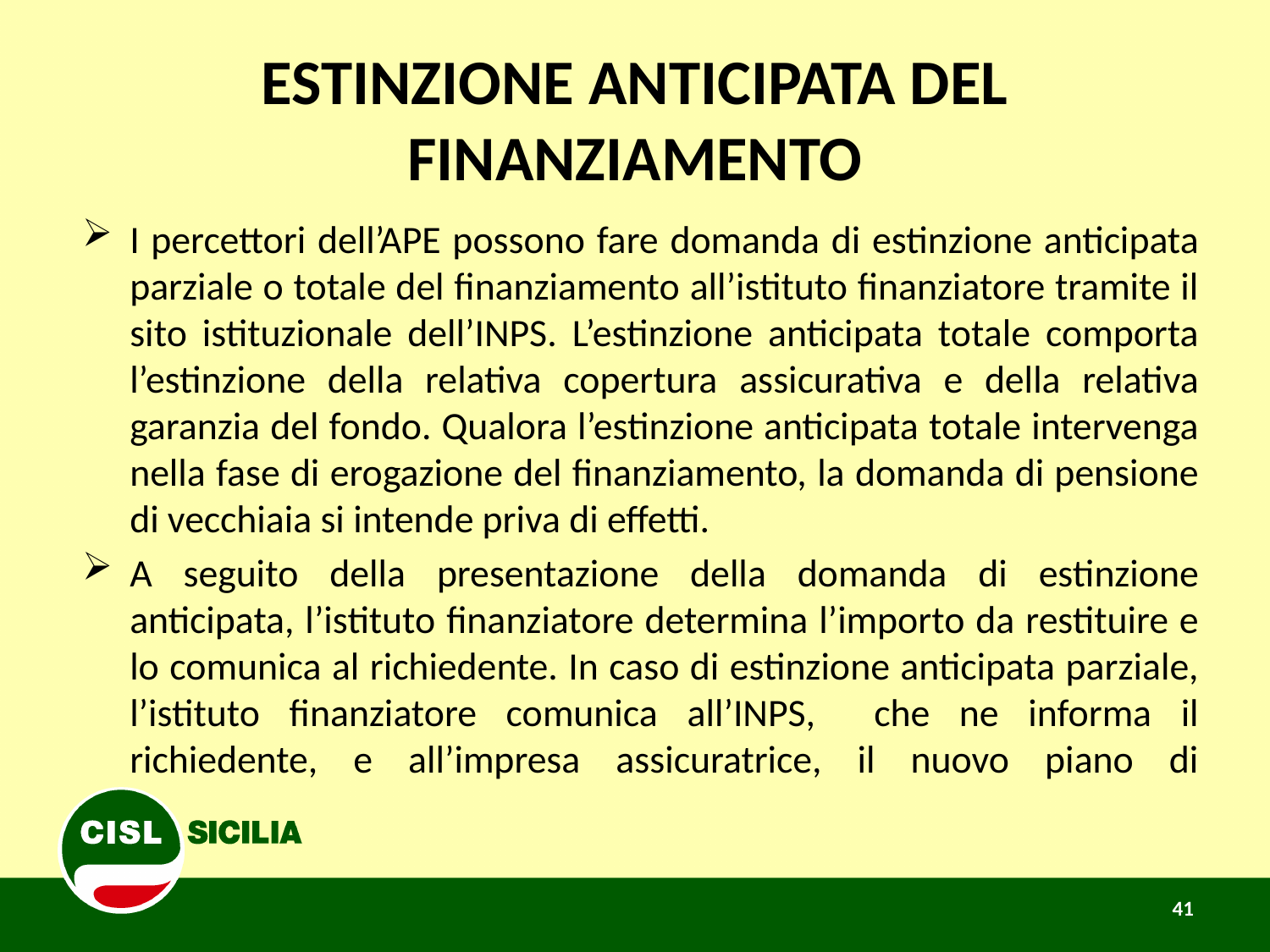

# ESTINZIONE ANTICIPATA DEL FINANZIAMENTO
I percettori dell’APE possono fare domanda di estinzione anticipata parziale o totale del finanziamento all’istituto finanziatore tramite il sito istituzionale dell’INPS. L’estinzione anticipata totale comporta l’estinzione della relativa copertura assicurativa e della relativa garanzia del fondo. Qualora l’estinzione anticipata totale intervenga nella fase di erogazione del finanziamento, la domanda di pensione di vecchiaia si intende priva di effetti.
A seguito della presentazione della domanda di estinzione anticipata, l’istituto finanziatore determina l’importo da restituire e lo comunica al richiedente. In caso di estinzione anticipata parziale, l’istituto finanziatore comunica all’INPS,  che ne informa il richiedente, e all’impresa assicuratrice, il nuovo piano di
41